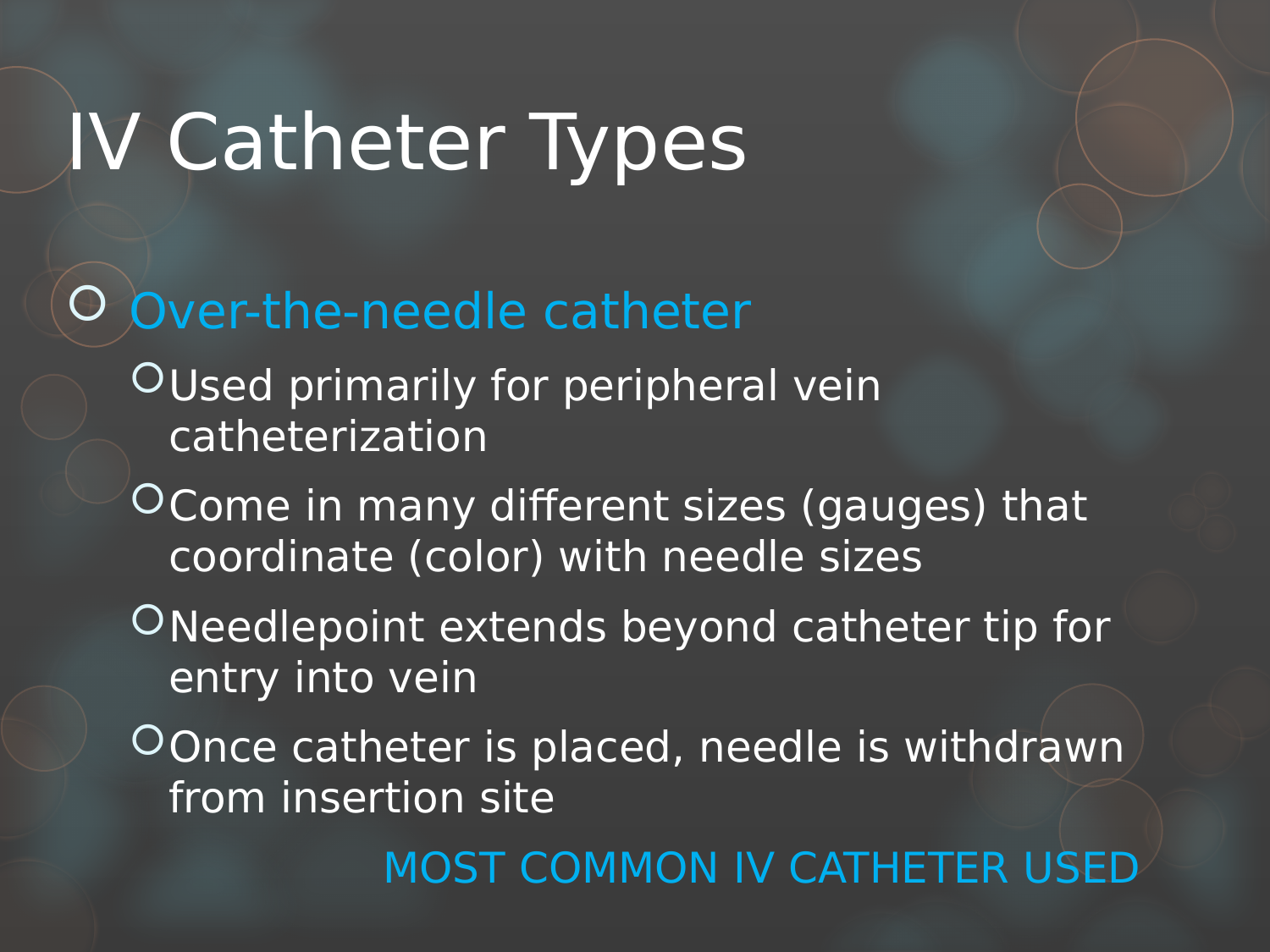

# IV Catheter Types
 Over-the-needle catheter
Used primarily for peripheral vein catheterization
Come in many different sizes (gauges) that coordinate (color) with needle sizes
Needlepoint extends beyond catheter tip for entry into vein
Once catheter is placed, needle is withdrawn from insertion site
		MOST COMMON IV CATHETER USED